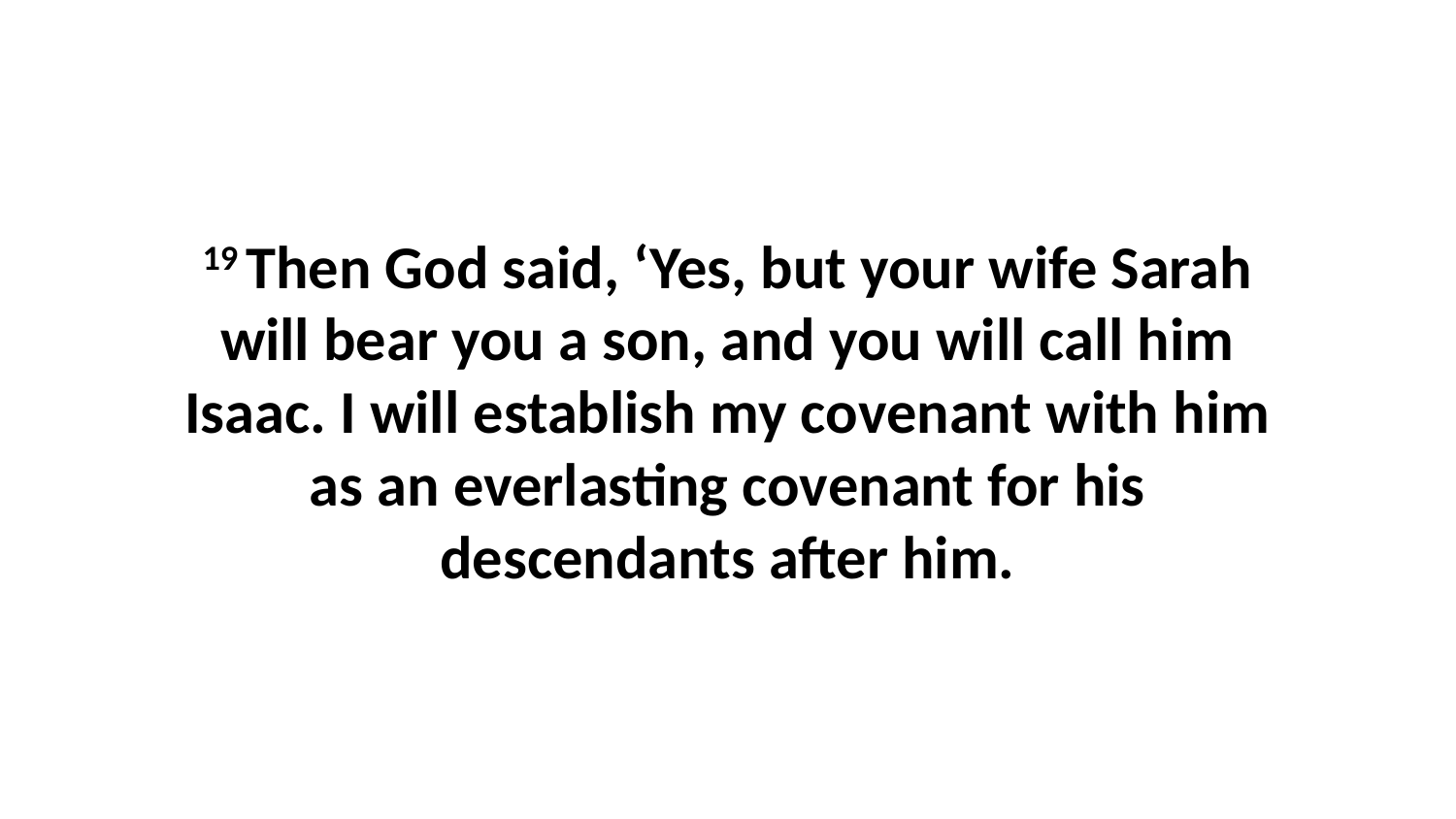

19 Then God said, ‘Yes, but your wife Sarah will bear you a son, and you will call him Isaac. I will establish my covenant with him as an everlasting covenant for his descendants after him.